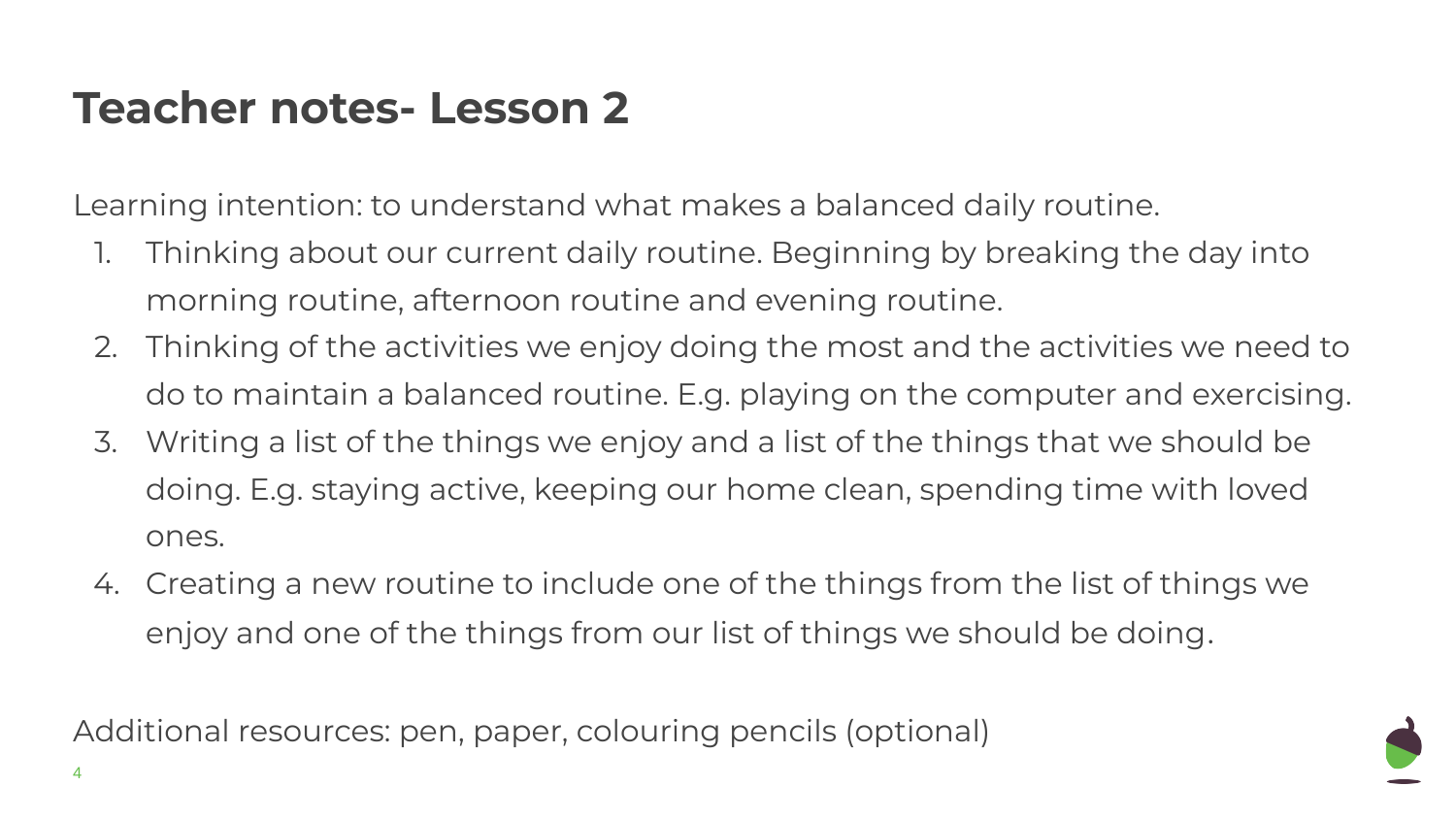

# Teacher notes- Lesson 2
Learning intention: to understand what makes a balanced daily routine.
Thinking about our current daily routine. Beginning by breaking the day into morning routine, afternoon routine and evening routine.
Thinking of the activities we enjoy doing the most and the activities we need to do to maintain a balanced routine. E.g. playing on the computer and exercising.
Writing a list of the things we enjoy and a list of the things that we should be doing. E.g. staying active, keeping our home clean, spending time with loved ones.
Creating a new routine to include one of the things from the list of things we enjoy and one of the things from our list of things we should be doing.

Additional resources: pen, paper, colouring pencils (optional)
4